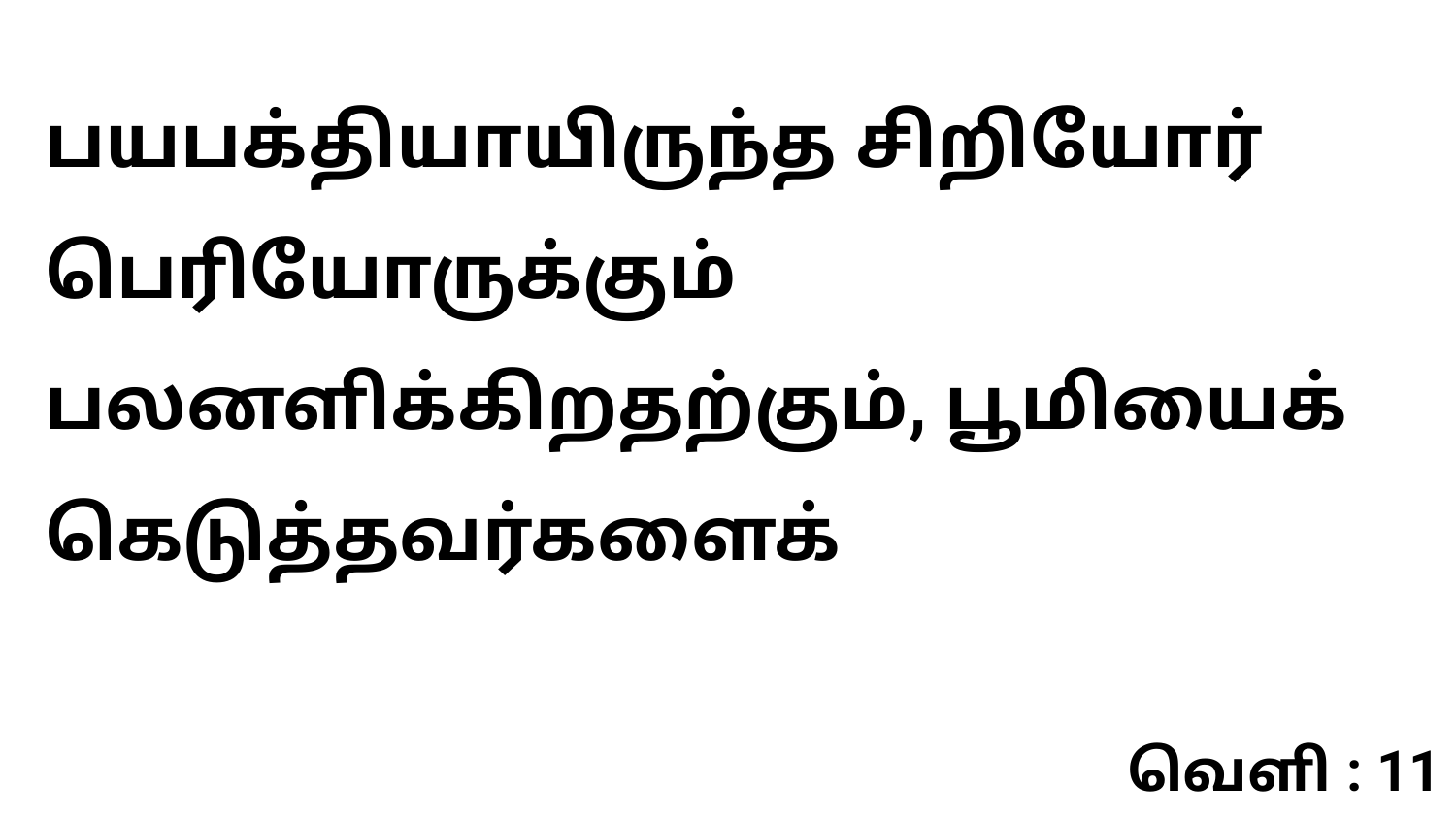

பயபக்தியாயிருந்த சிறியோர் பெரியோருக்கும் பலனளிக்கிறதற்கும், பூமியைக் கெடுத்தவர்களைக்
வெளி : 11